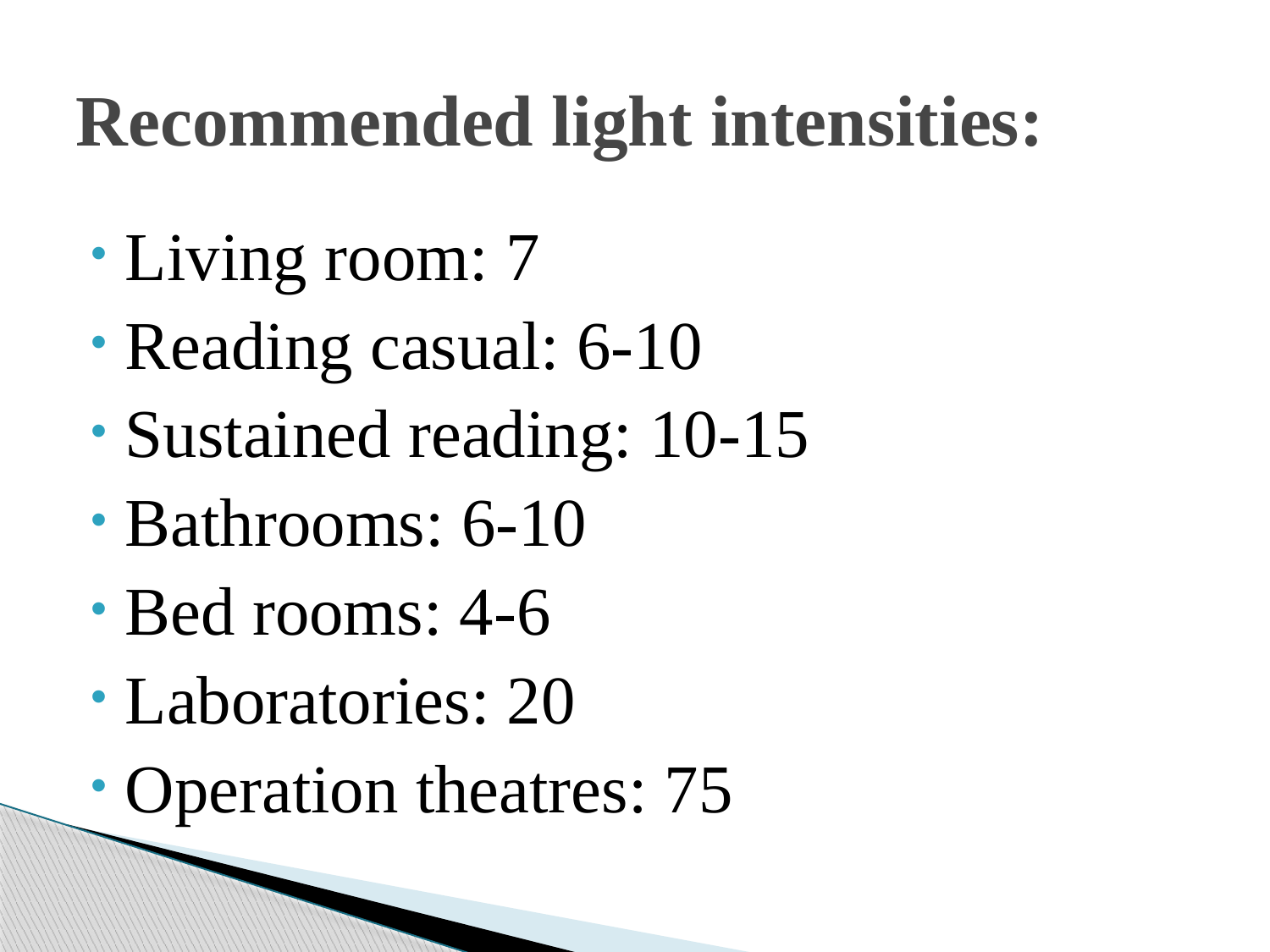

# Recommended light intensities:
Living room: 7
Reading casual: 6-10
Sustained reading: 10-15
Bathrooms: 6-10
Bed rooms: 4-6
Laboratories: 20
Operation theatres: 75